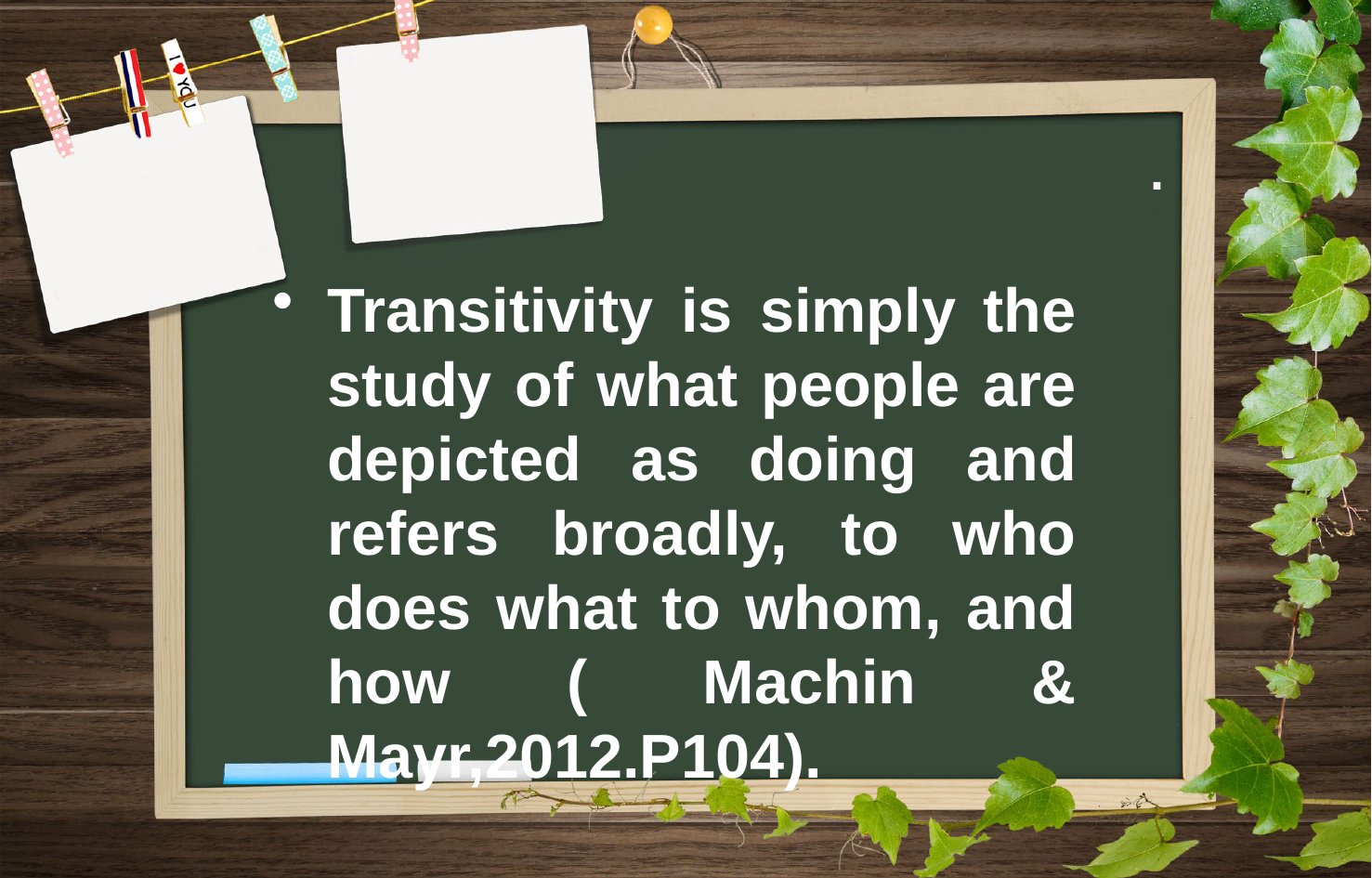

# .
Transitivity is simply the study of what people are depicted as doing and refers broadly, to who does what to whom, and how ( Machin & Mayr,2012.P104).